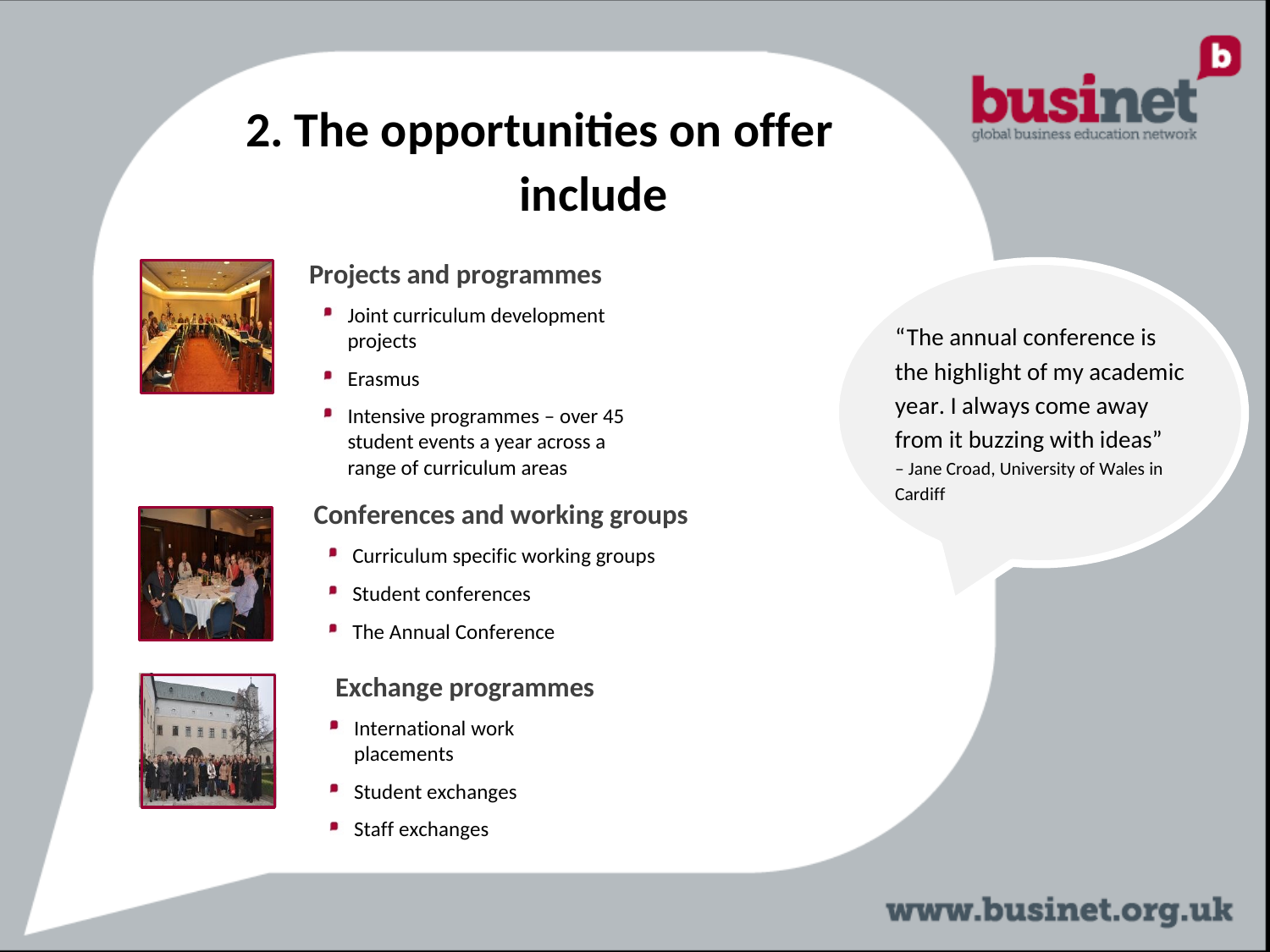

2. The opportunities on offer
include

Projects and programmes
Joint curriculum development projects
Erasmus
Intensive programmes – over 45 student events a year across a range of curriculum areas

“The annual conference is
the highlight of my academic
year. I always come away
from it buzzing with ideas”
– Jane Croad, University of Wales in
Cardiff

Conferences and working groups
Curriculum specific working groups
Student conferences
The Annual Conference

Exchange programmes
International work placements
Student exchanges
Staff exchanges